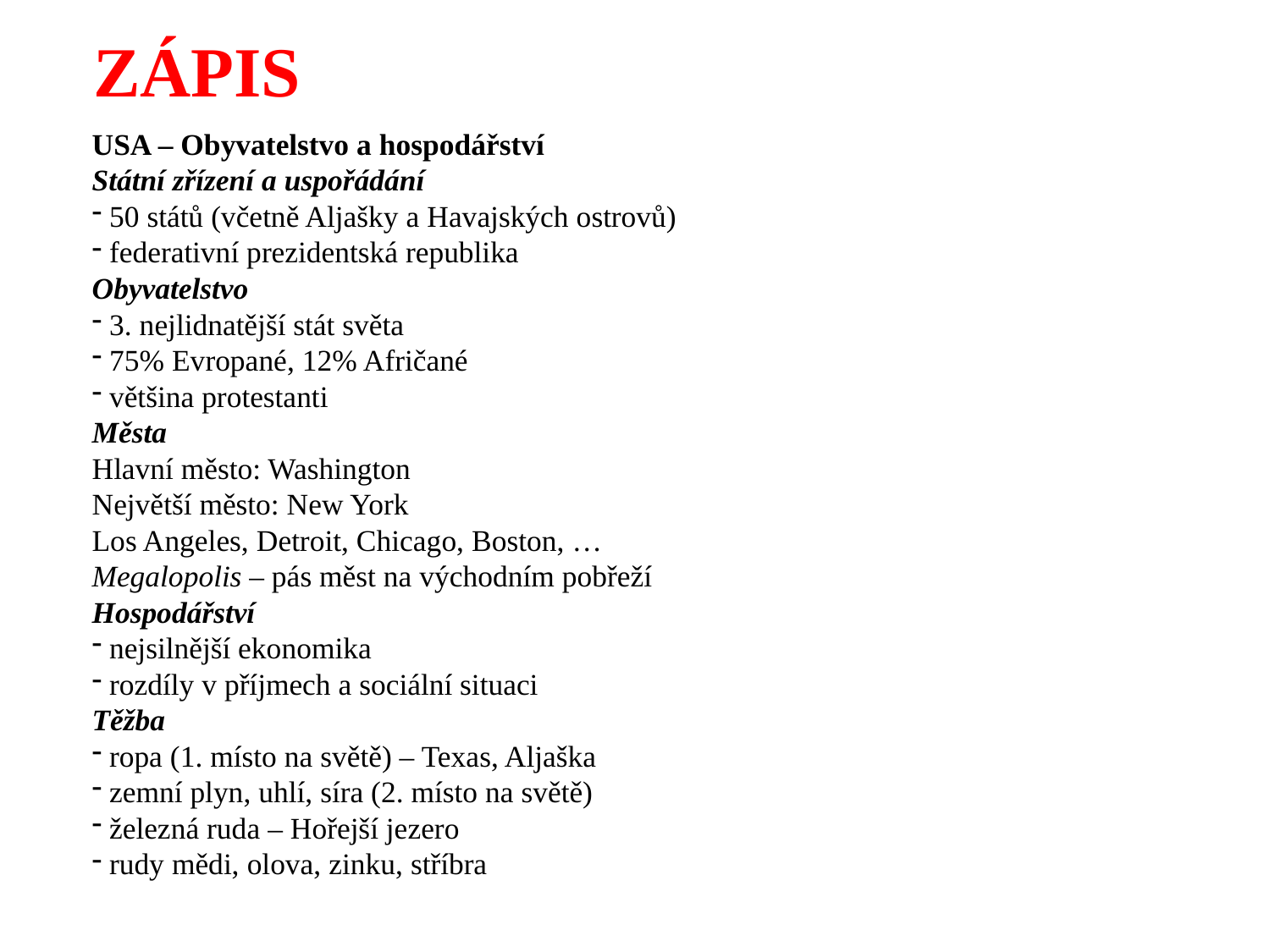

ZÁPIS
USA – Obyvatelstvo a hospodářství
Státní zřízení a uspořádání
 50 států (včetně Aljašky a Havajských ostrovů)
 federativní prezidentská republika
Obyvatelstvo
 3. nejlidnatější stát světa
 75% Evropané, 12% Afričané
 většina protestanti
Města
Hlavní město: Washington
Největší město: New York
Los Angeles, Detroit, Chicago, Boston, …
Megalopolis – pás měst na východním pobřeží
Hospodářství
 nejsilnější ekonomika
 rozdíly v příjmech a sociální situaci
Těžba
 ropa (1. místo na světě) – Texas, Aljaška
 zemní plyn, uhlí, síra (2. místo na světě)
 železná ruda – Hořejší jezero
 rudy mědi, olova, zinku, stříbra